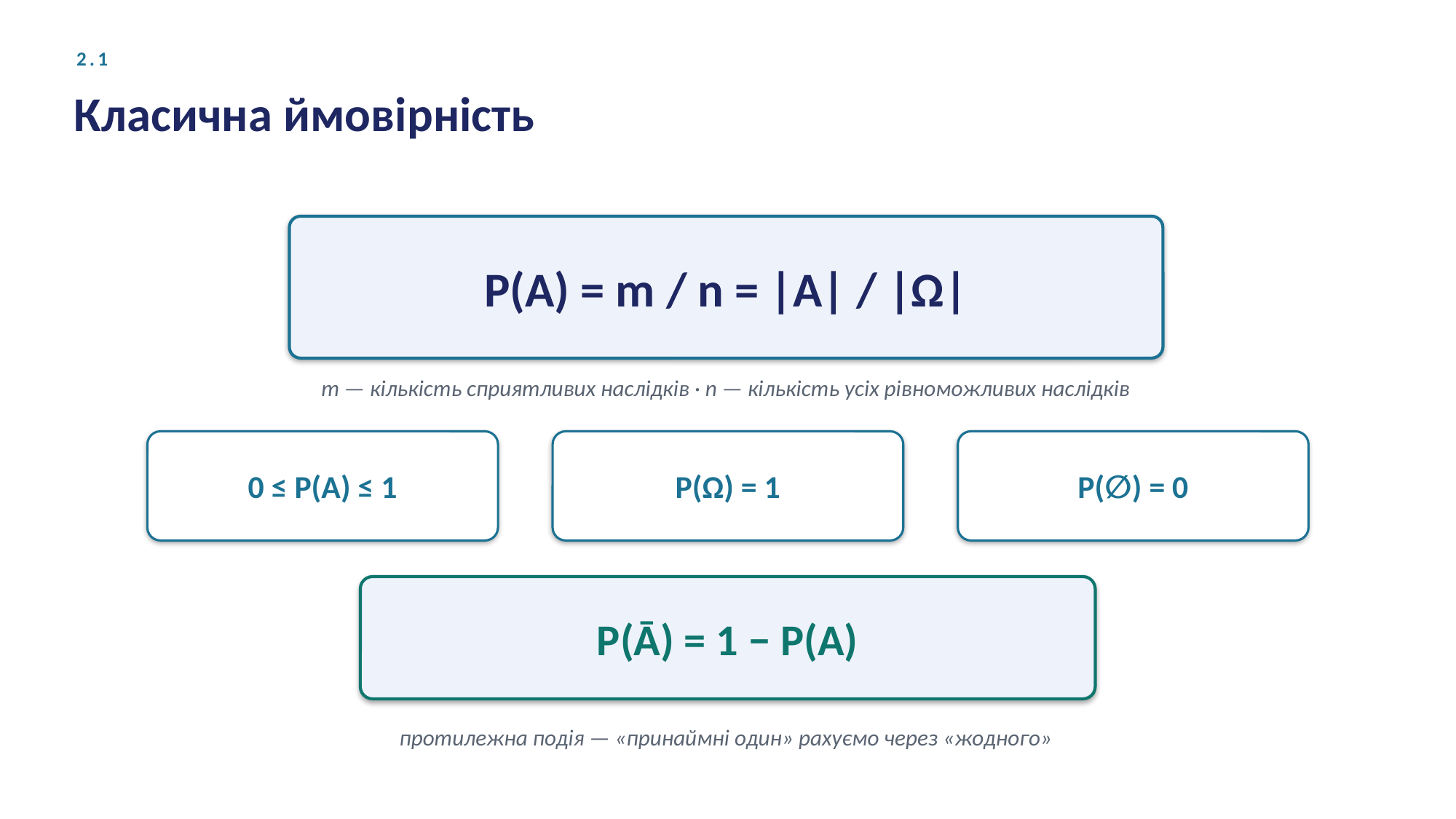

2.1
Класична ймовірність
P(A) = m / n = |A| / |Ω|
m — кількість сприятливих наслідків · n — кількість усіх рівноможливих наслідків
0 ≤ P(A) ≤ 1
P(Ω) = 1
P(∅) = 0
P(Ā) = 1 − P(A)
протилежна подія — «принаймні один» рахуємо через «жодного»